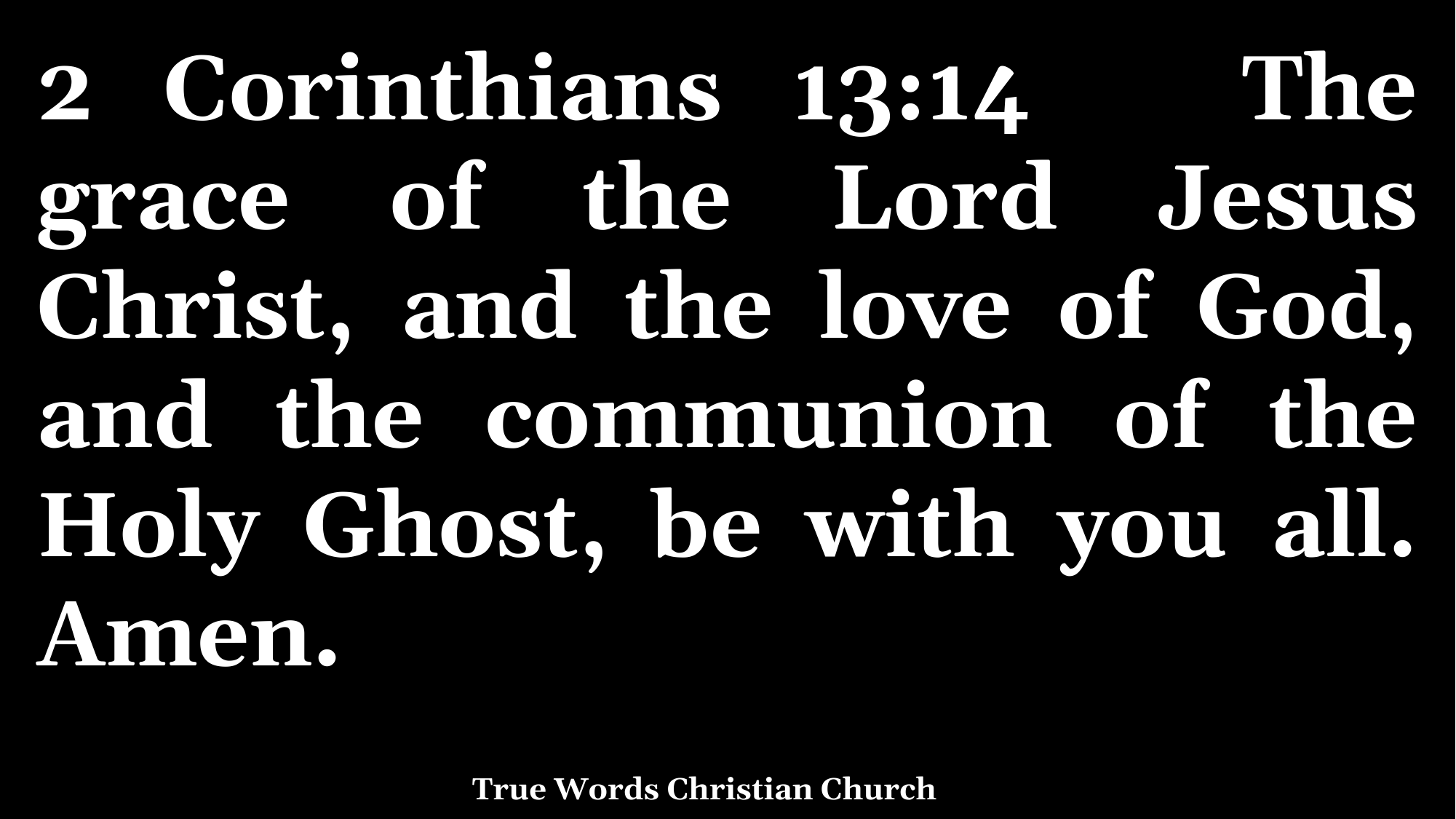

2 Corinthians 13:14   The grace of the Lord Jesus Christ, and the love of God, and the communion of the Holy Ghost, be with you all. Amen.
True Words Christian Church